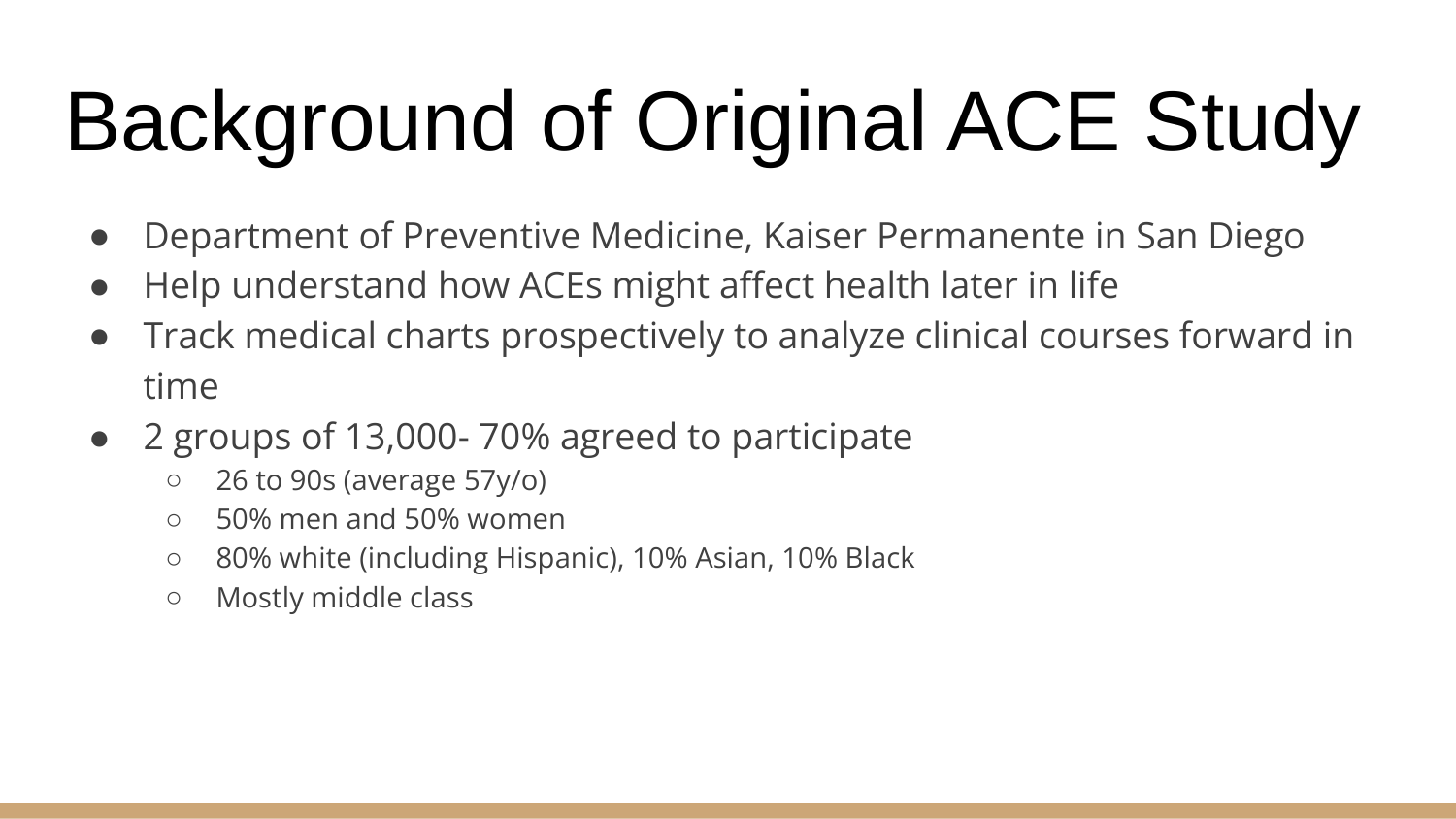

# Background of Original ACE Study
Department of Preventive Medicine, Kaiser Permanente in San Diego
Help understand how ACEs might affect health later in life
Track medical charts prospectively to analyze clinical courses forward in time

2 groups of 13,000- 70% agreed to participate
26 to 90s (average 57y/o)
50% men and 50% women
80% white (including Hispanic), 10% Asian, 10% Black
Mostly middle class